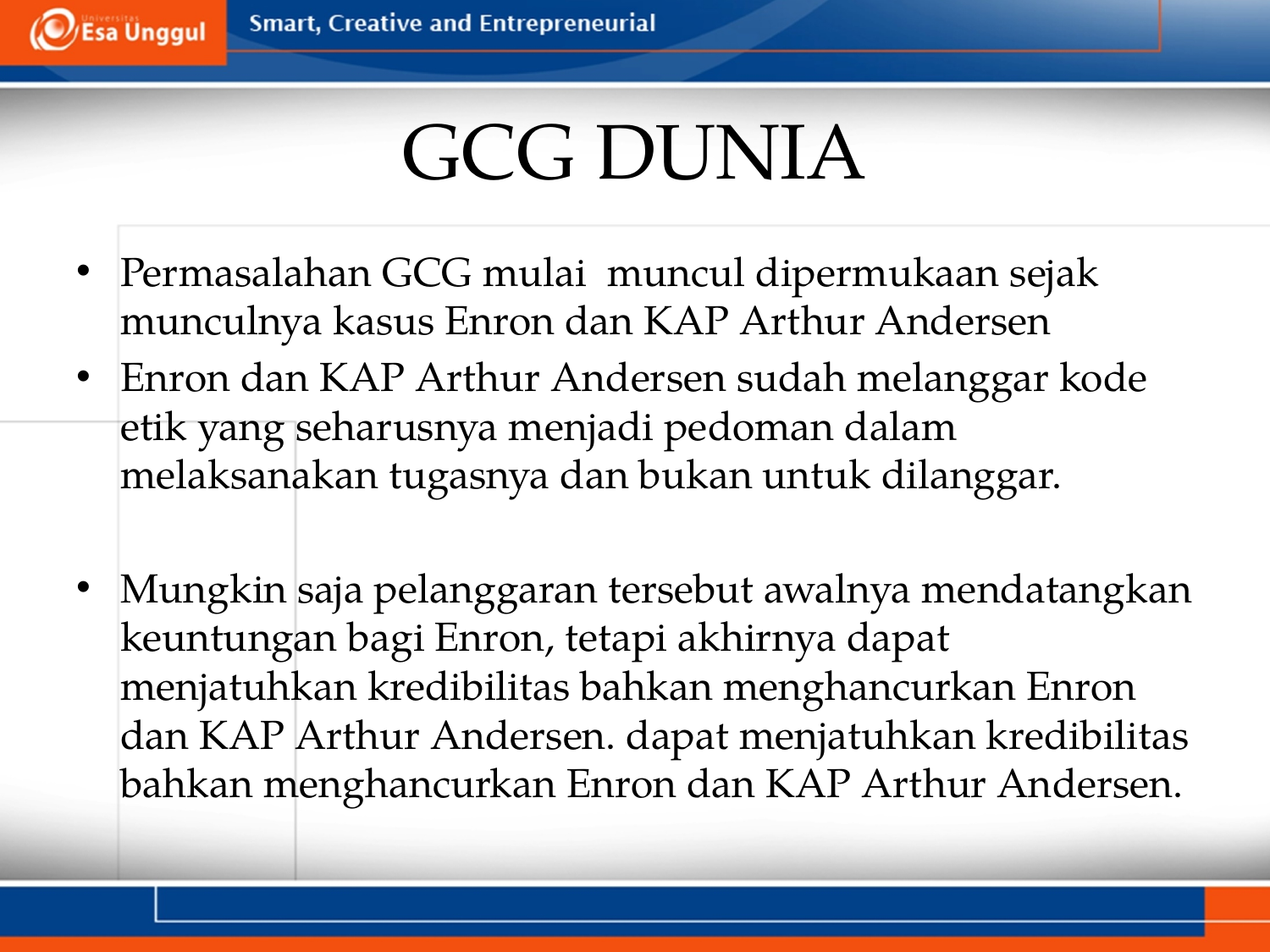

# GCG DUNIA
Permasalahan GCG mulai  muncul dipermukaan sejak munculnya kasus Enron dan KAP Arthur Andersen
Enron dan KAP Arthur Andersen sudah melanggar kode etik yang seharusnya menjadi pedoman dalam melaksanakan tugasnya dan bukan untuk dilanggar.

Mungkin saja pelanggaran tersebut awalnya mendatangkan keuntungan bagi Enron, tetapi akhirnya dapat menjatuhkan kredibilitas bahkan menghancurkan Enron dan KAP Arthur Andersen. dapat menjatuhkan kredibilitas bahkan menghancurkan Enron dan KAP Arthur Andersen.